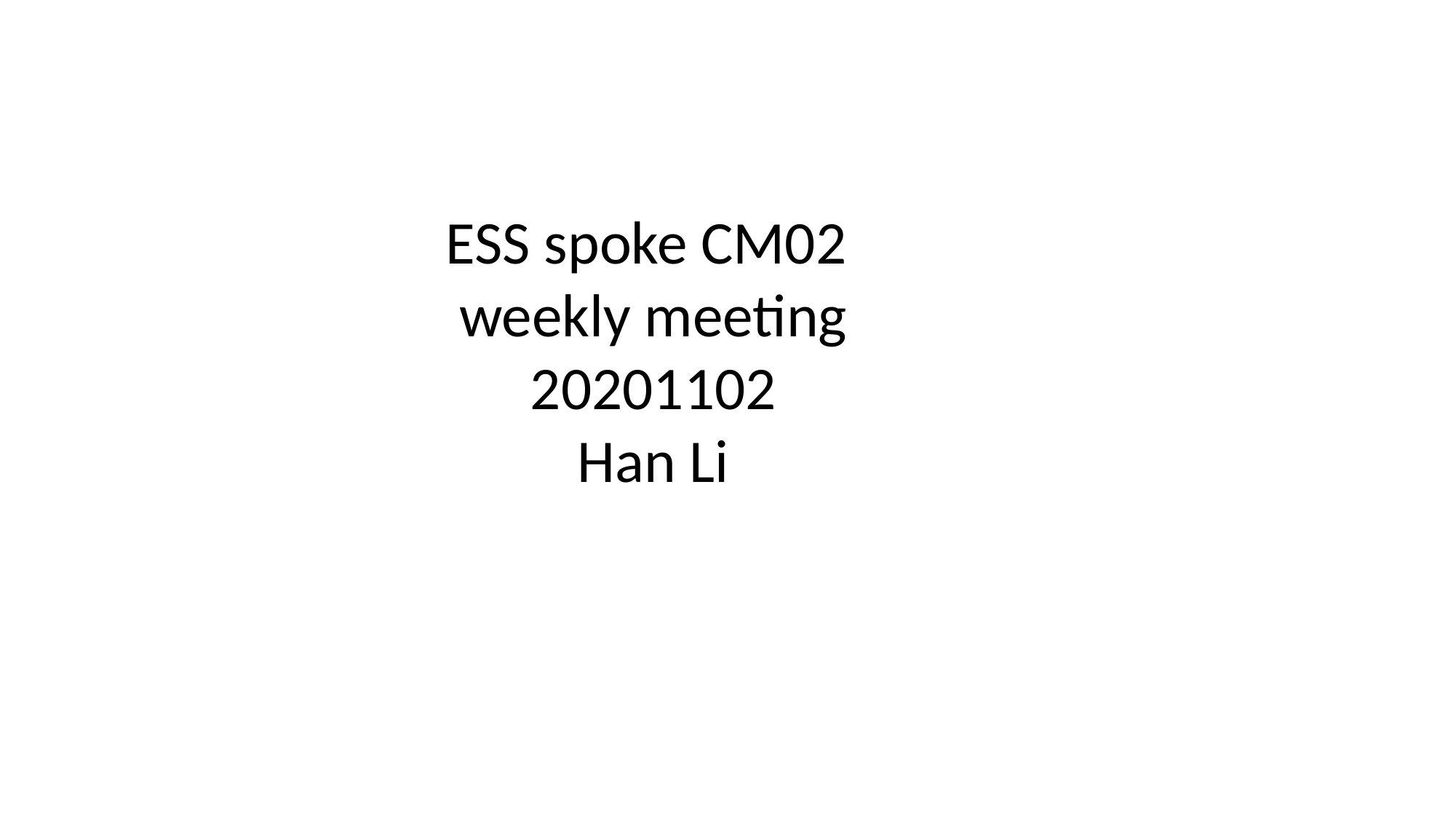

ESS spoke CM02
weekly meeting
20201102
Han Li